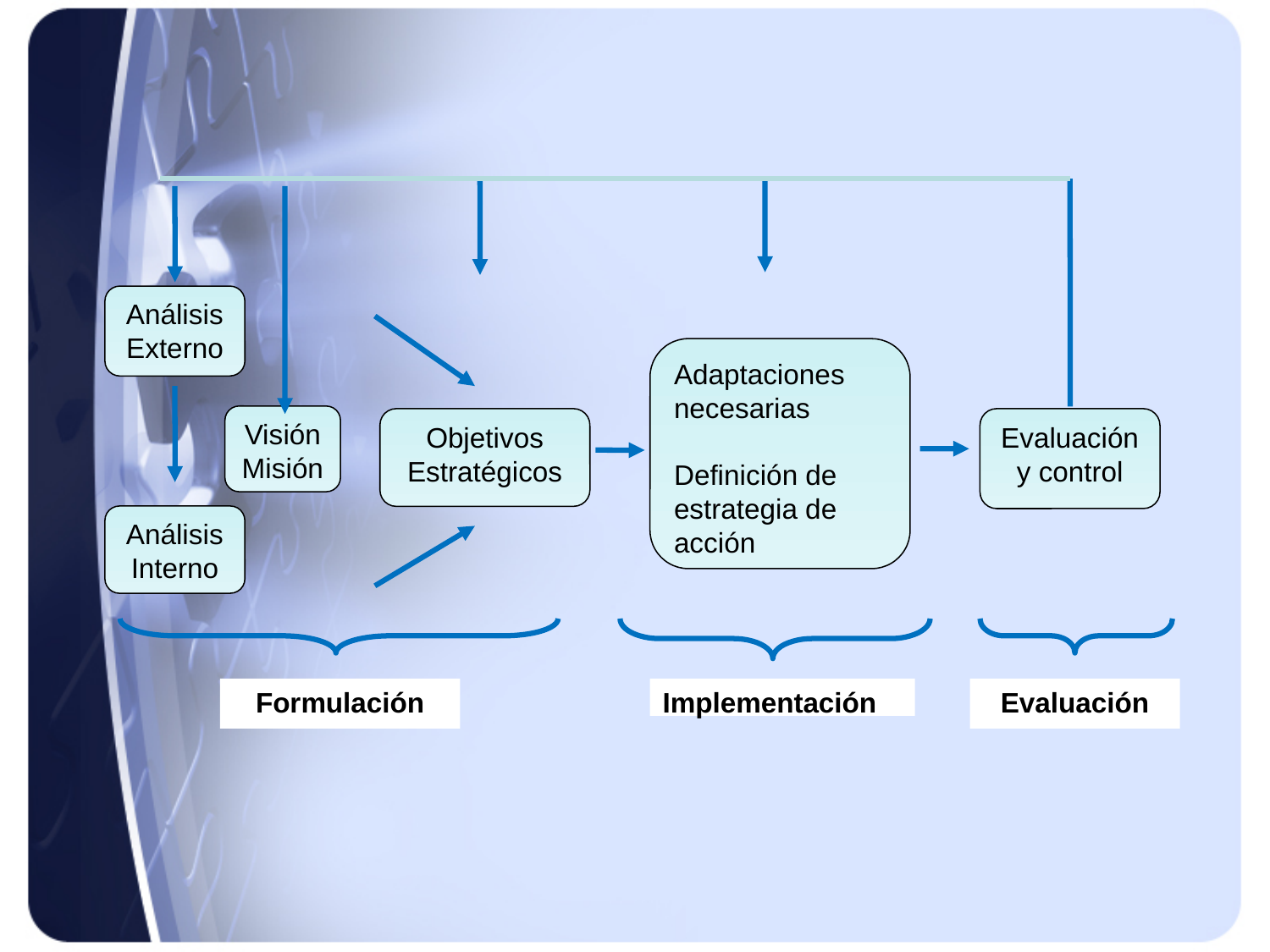

Análisis Externo

Adaptaciones necesarias

Definición de estrategia de acción

Visión
Misión
Objetivos Estratégicos
Evaluación y control

Análisis Interno

Formulación
Evaluación
Implementación